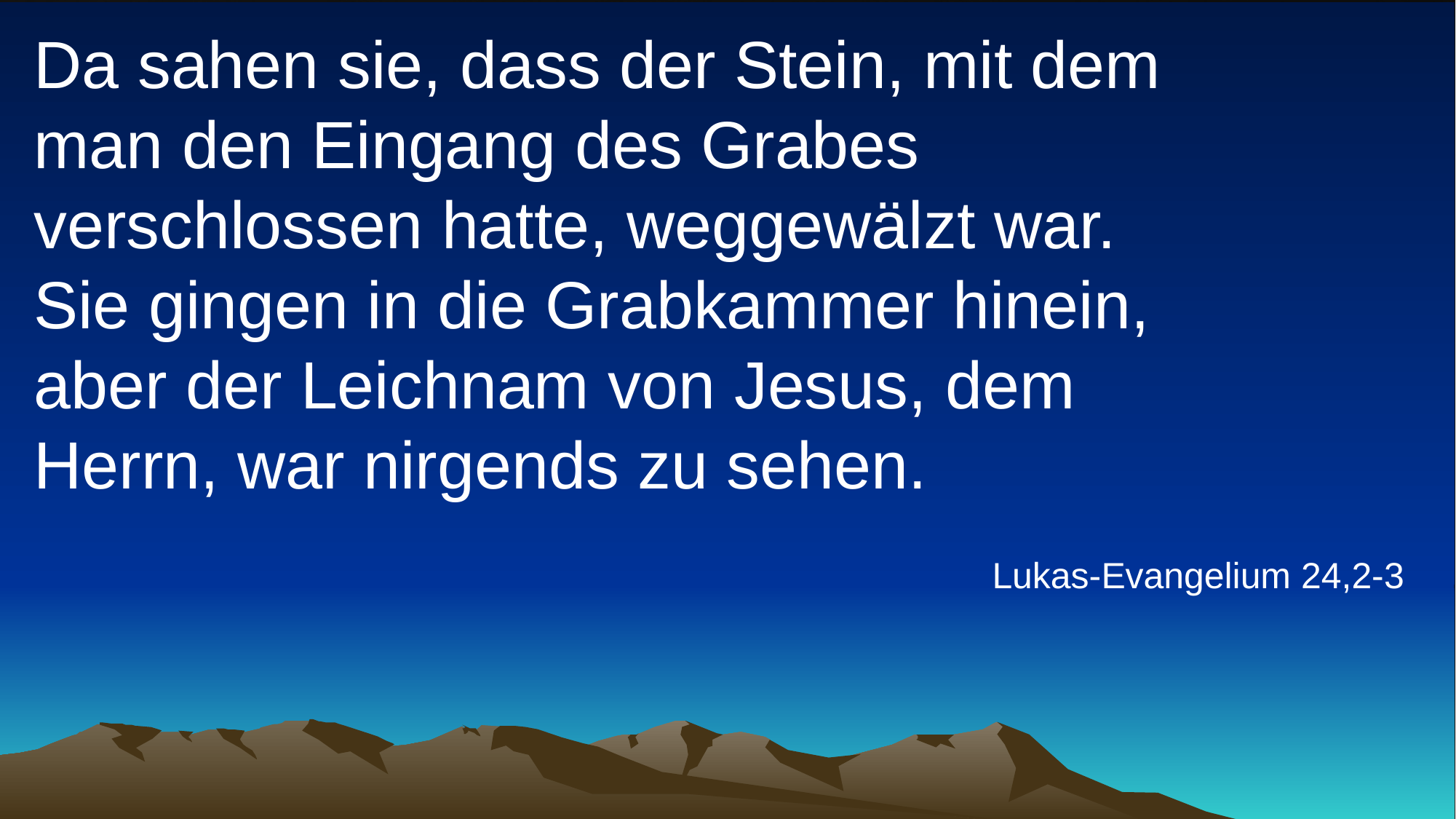

# Da sahen sie, dass der Stein, mit dem man den Eingang des Grabes verschlossen hatte, weggewälzt war. Sie gingen in die Grabkammer hinein, aber der Leichnam von Jesus, dem Herrn, war nirgends zu sehen.
Lukas-Evangelium 24,2-3